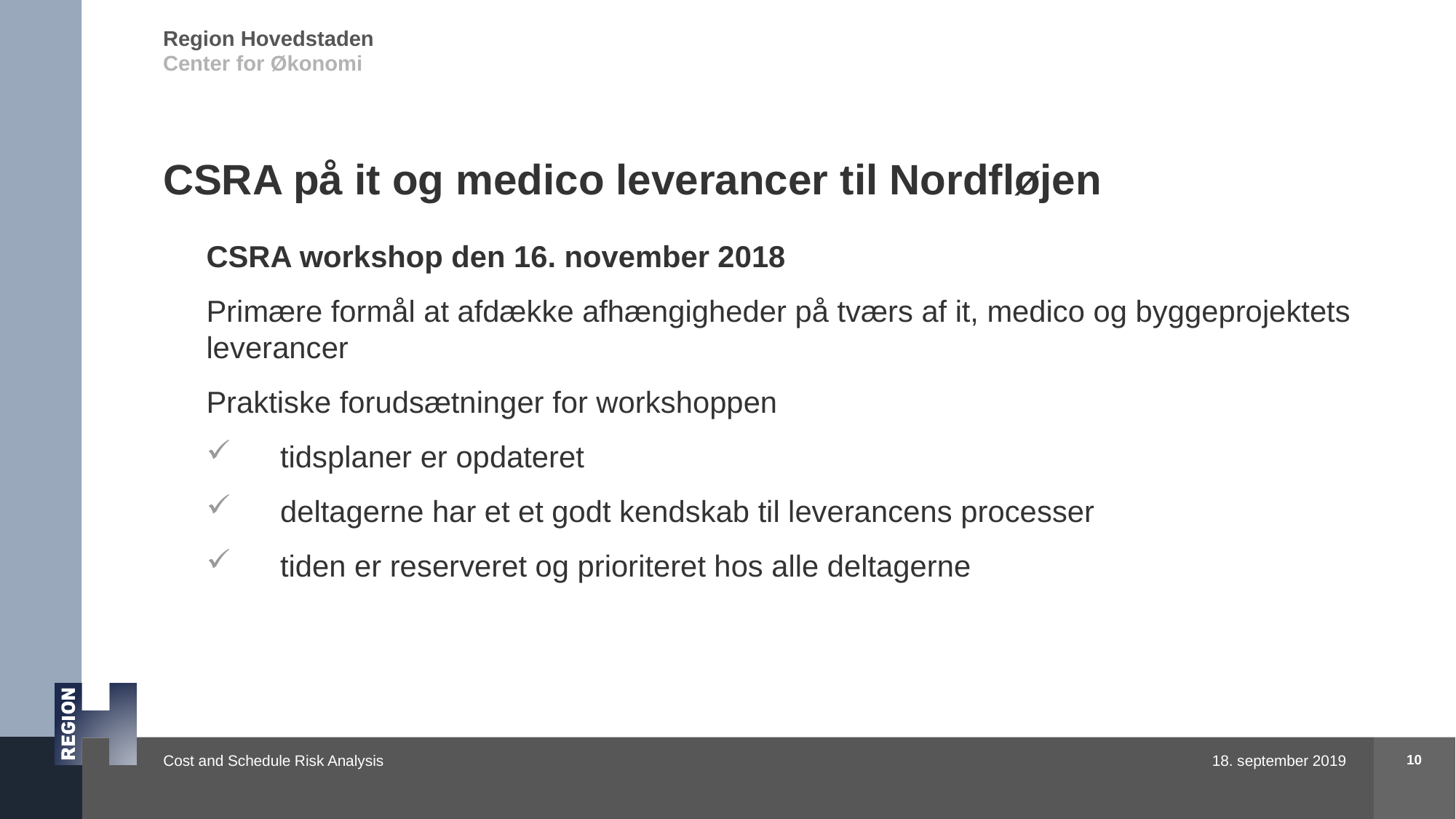

# CSRA på it og medico leverancer til Nordfløjen
CSRA workshop den 16. november 2018
Primære formål at afdække afhængigheder på tværs af it, medico og byggeprojektets leverancer
Praktiske forudsætninger for workshoppen
     tidsplaner er opdateret
     deltagerne har et et godt kendskab til leverancens processer
     tiden er reserveret og prioriteret hos alle deltagerne

10